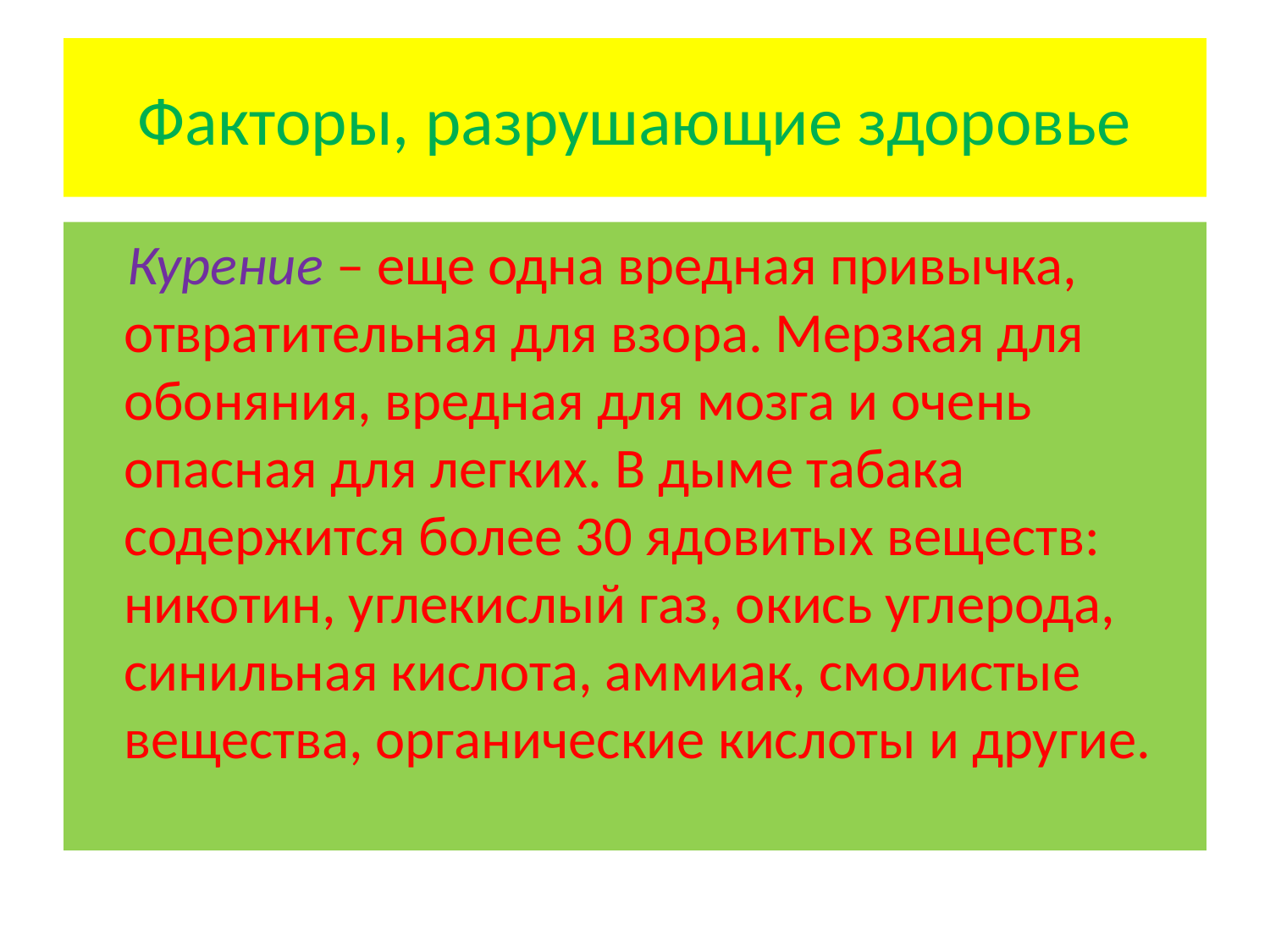

# Факторы, разрушающие здоровье
    Курение – еще одна вредная привычка, отвратительная для взора. Мерзкая для обоняния, вредная для мозга и очень опасная для легких. В дыме табака содержится более 30 ядовитых веществ: никотин, углекислый газ, окись углерода, синильная кислота, аммиак, смолистые вещества, органические кислоты и другие.